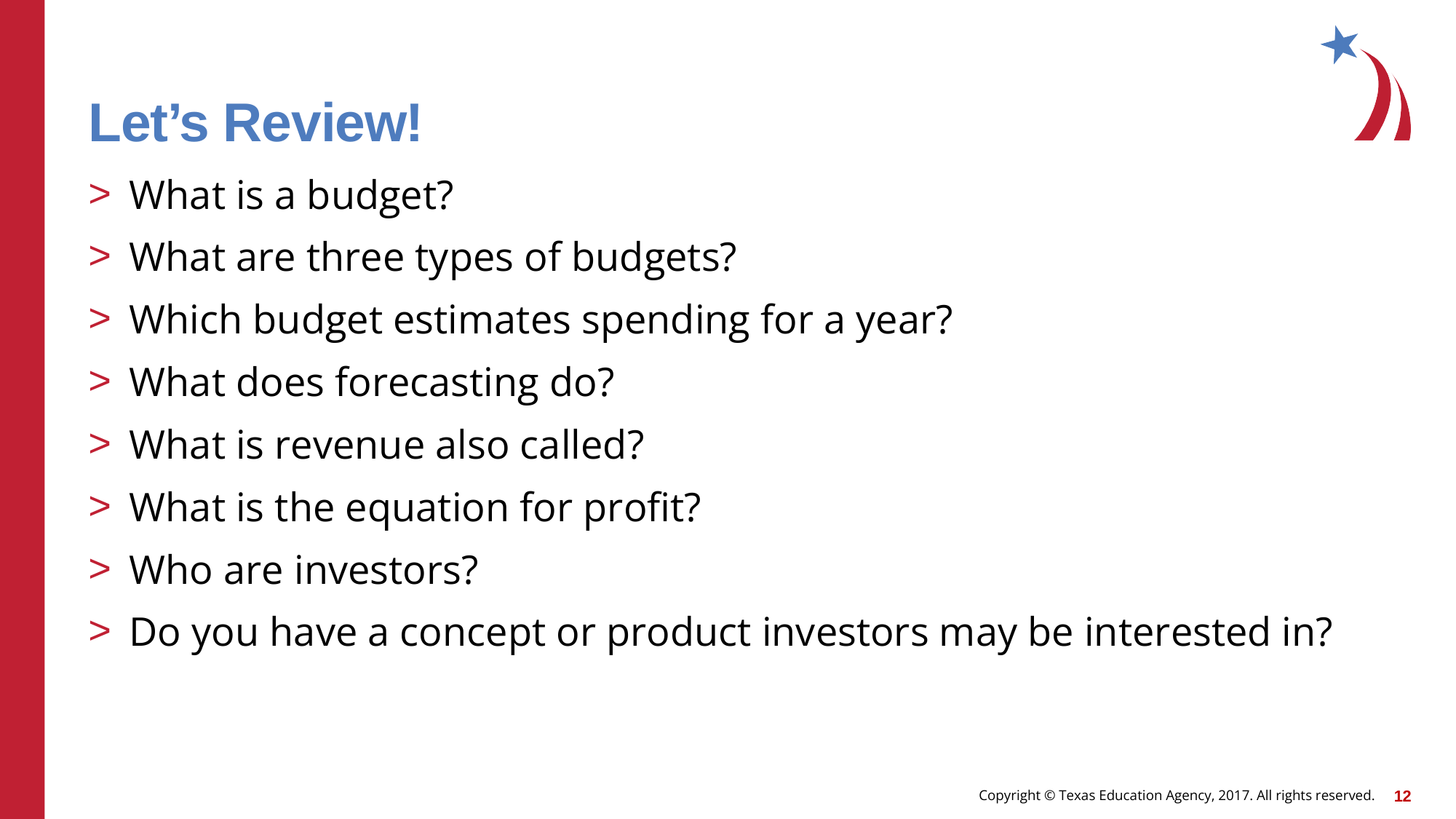

# Let’s Review!
What is a budget?
What are three types of budgets?
Which budget estimates spending for a year?
What does forecasting do?
What is revenue also called?
What is the equation for profit?
Who are investors?
Do you have a concept or product investors may be interested in?